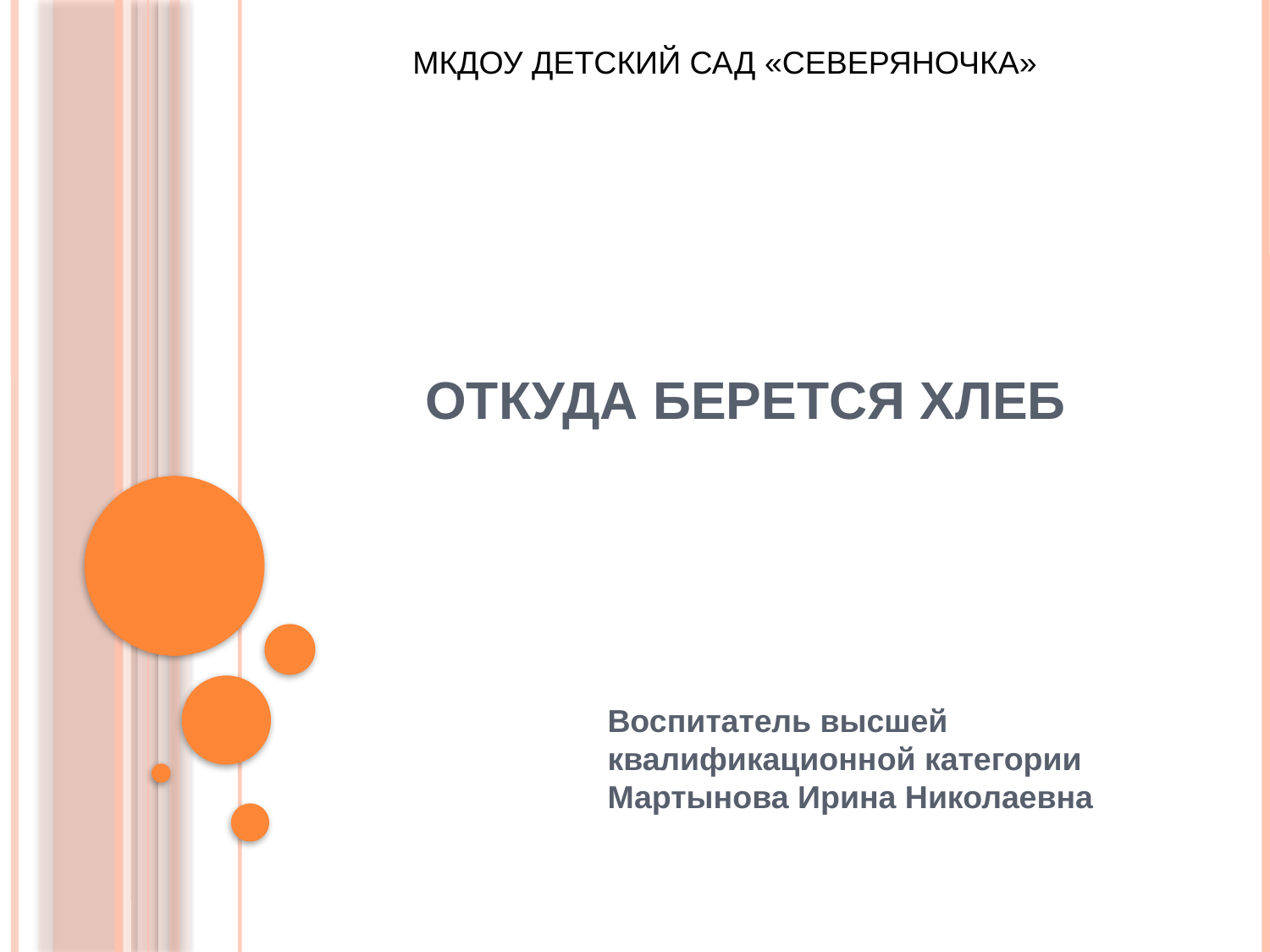

МКДОУ ДЕТСКИЙ САД «СЕВЕРЯНОЧКА»
# ОТКУДА БЕРЕТСЯ ХЛЕБ
Воспитатель высшей квалификационной категории Мартынова Ирина Николаевна